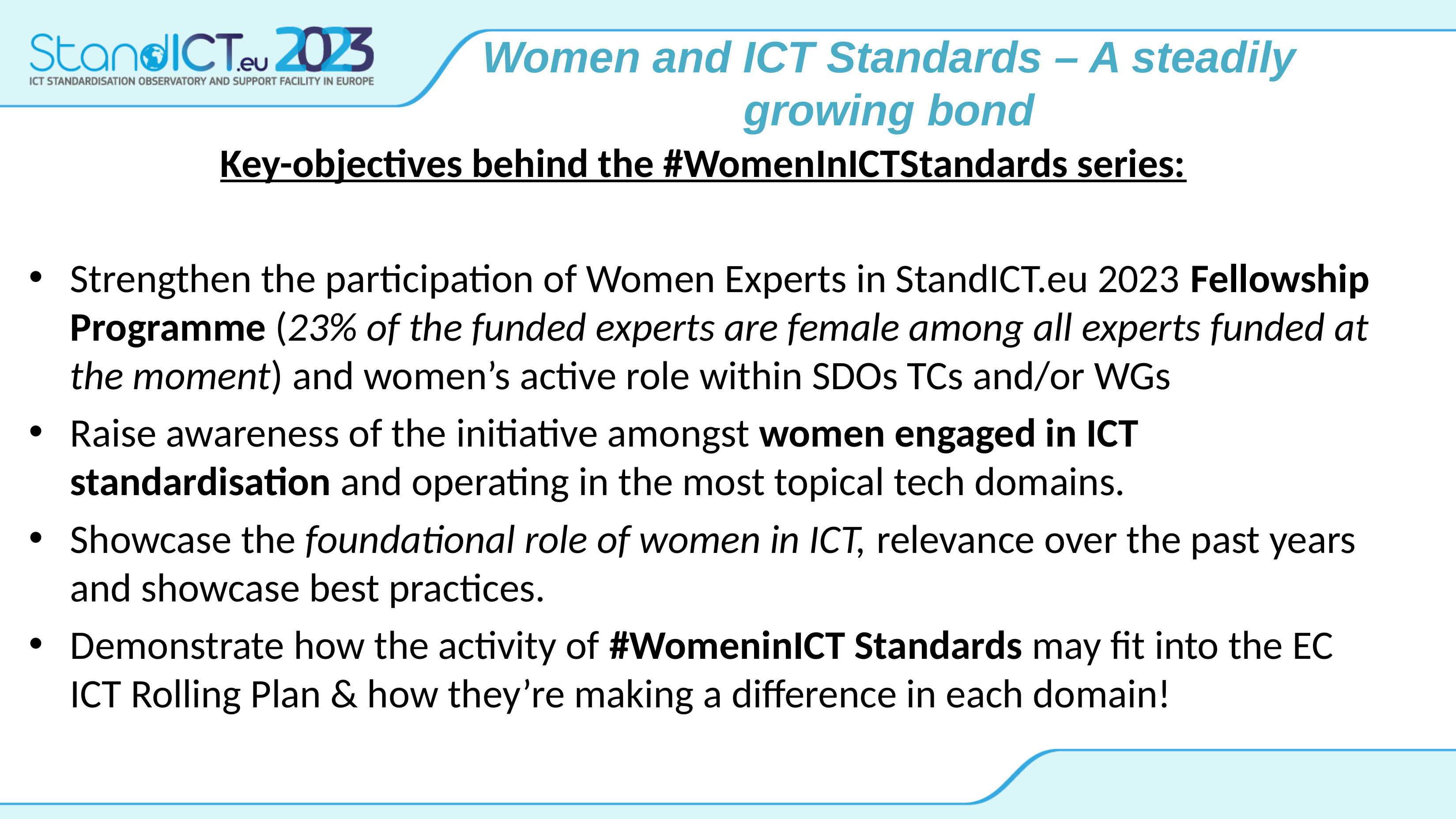

# Women and ICT Standards – A steadily growing bond
Key-objectives behind the #WomenInICTStandards series:

Strengthen the participation of Women Experts in StandICT.eu 2023 Fellowship Programme (23% of the funded experts are female among all experts funded at the moment) and women’s active role within SDOs TCs and/or WGs
Raise awareness of the initiative amongst women engaged in ICT standardisation and operating in the most topical tech domains.
Showcase the foundational role of women in ICT, relevance over the past years and showcase best practices.
Demonstrate how the activity of #WomeninICT Standards may fit into the EC ICT Rolling Plan & how they’re making a difference in each domain!